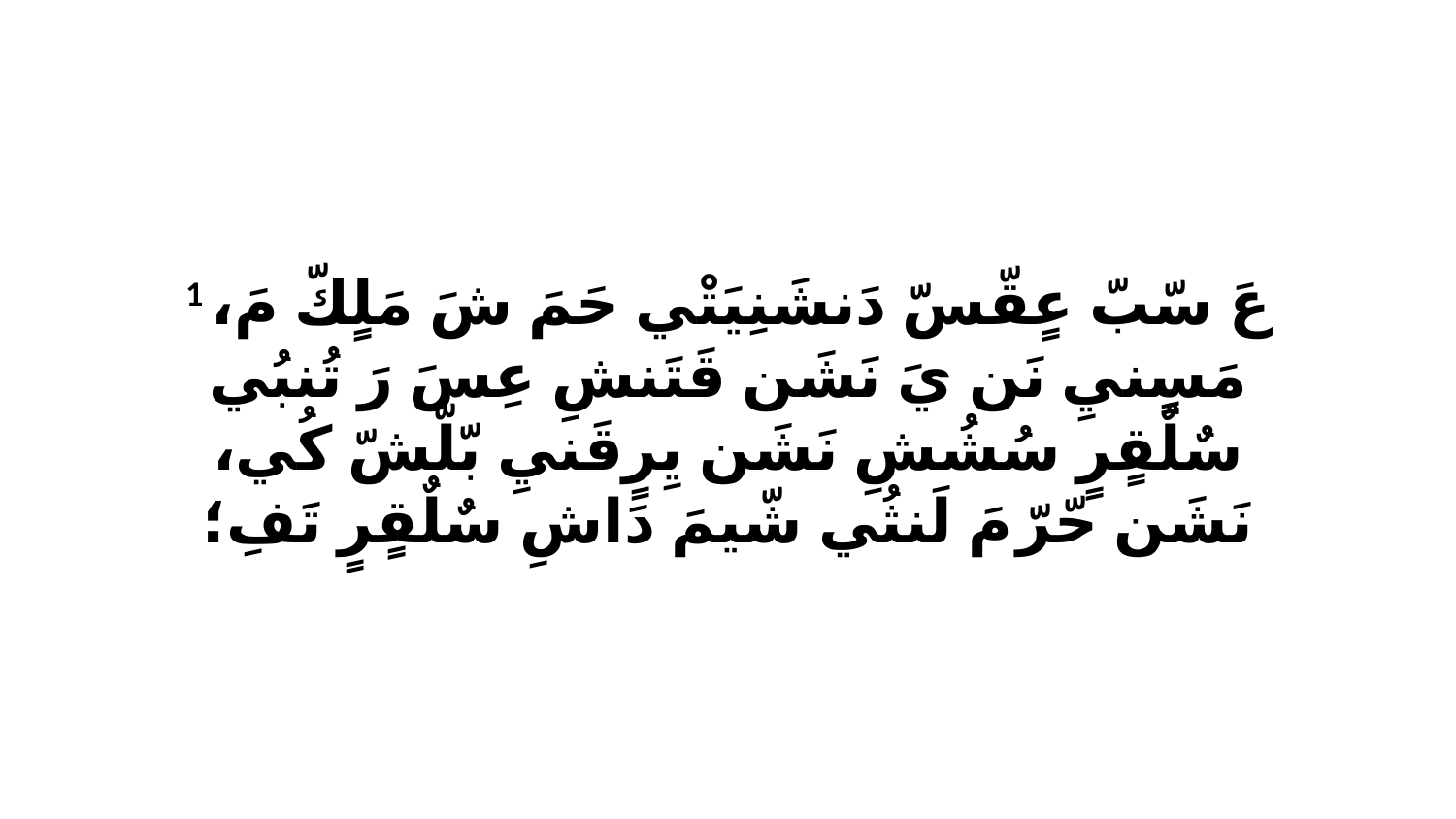

1 عَ سّبّ عٍقّسّ دَنشَنِيَتْي حَمَ شَ مَلٍكّ مَ، مَسٍنيِ نَن يَ نَشَن قَتَنشِ عِسَ رَ تُنبُي سٌلٌقٍرٍ سُشُشِ نَشَن يِرٍقَنيِ بّلّشّ كُي، نَشَن حّرّ مَ لَنثُي شّيمَ دَاشِ سٌلٌقٍرٍ تَفِ؛